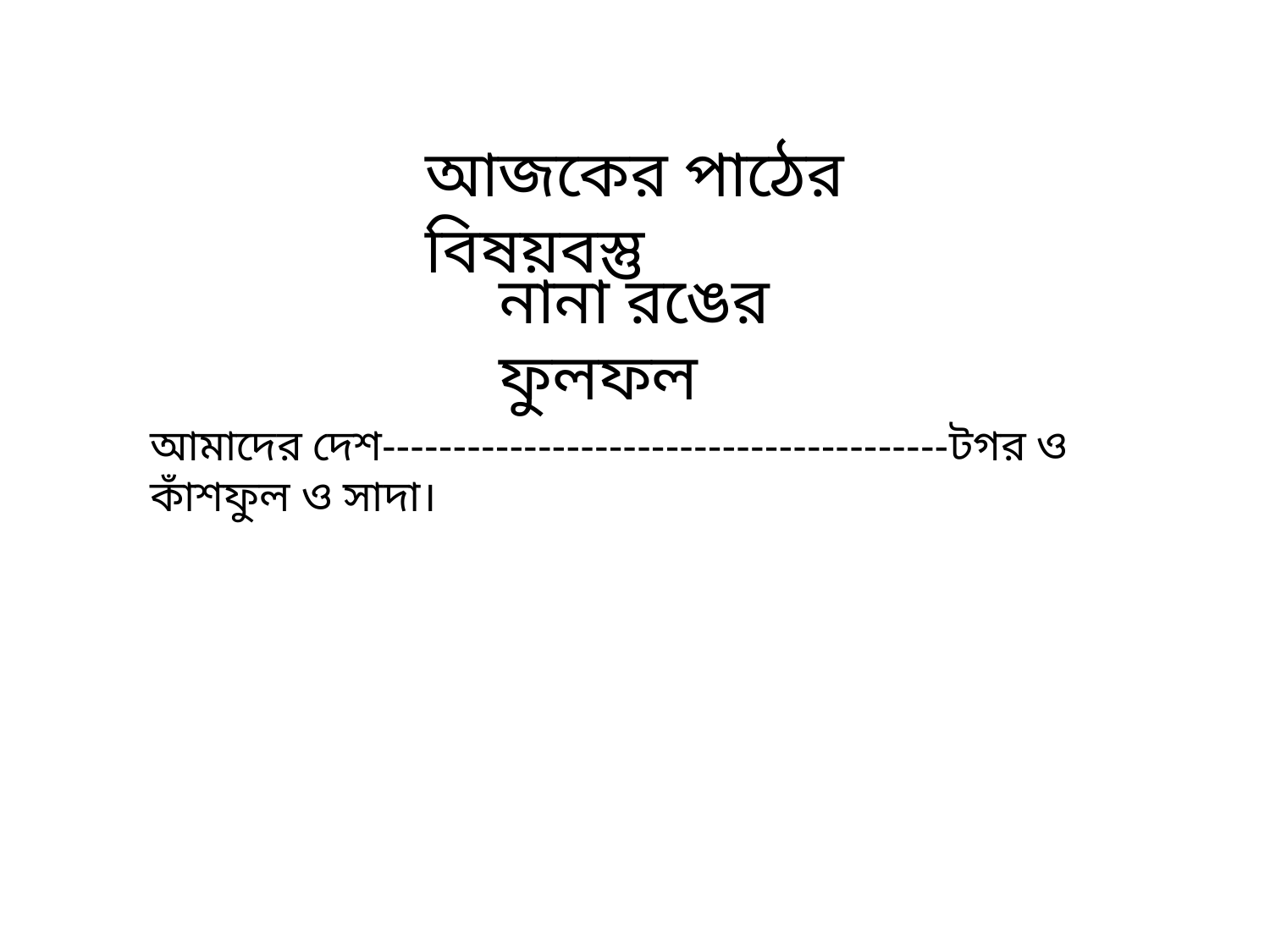

আজকের পাঠের বিষয়বস্তু
নানা রঙের ফুলফল
আমাদের দেশ----------------------------------------টগর ও কাঁশফুল ও সাদা।